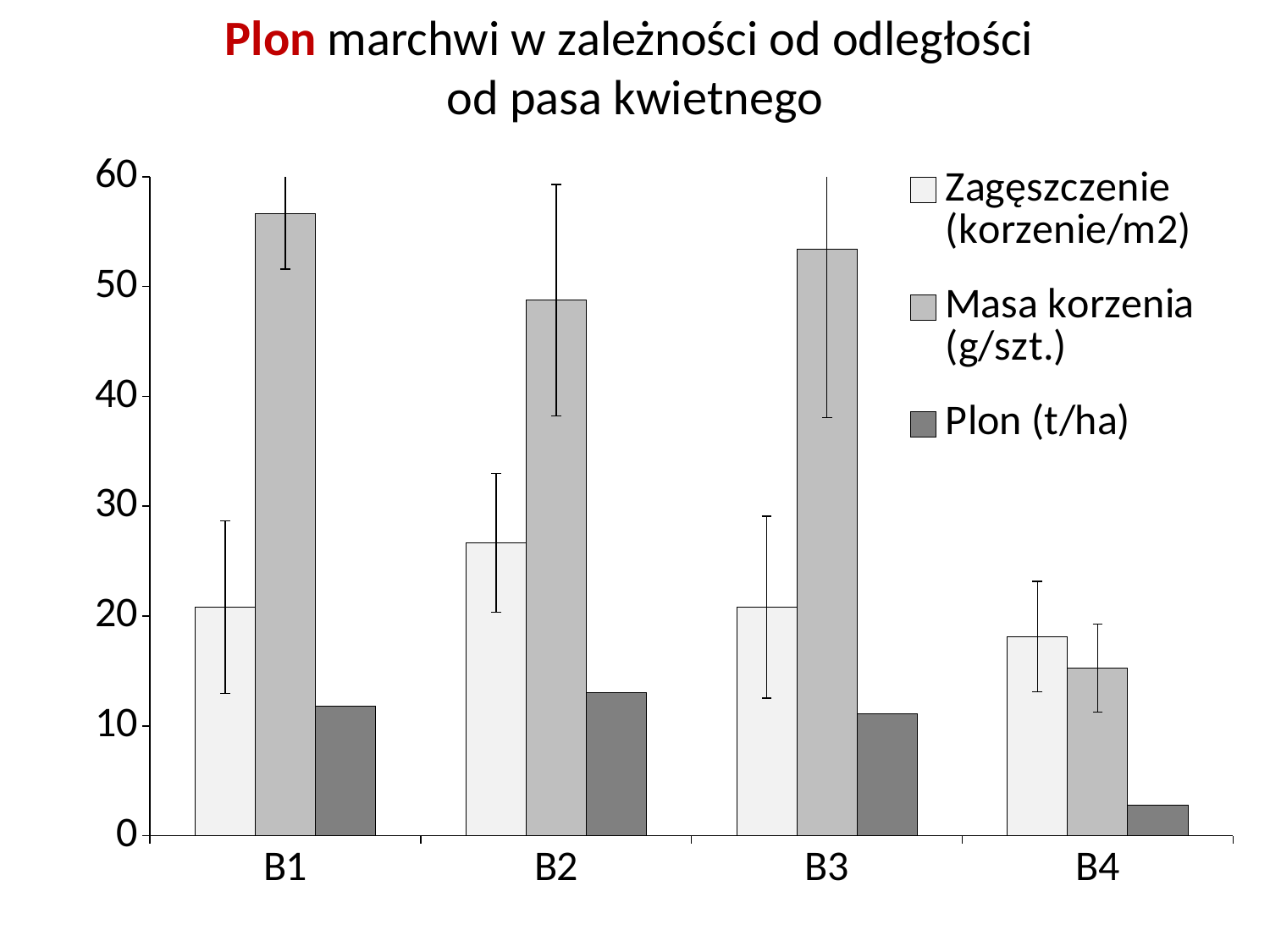

Plon marchwi w zależności od odległości
od pasa kwietnego

### Chart

| Category | Zagęszczenie (korzenie/m2) | Masa korzenia (g/szt.) | Plon (t/ha) |
|---|---|---|---|
| B1 | 20.8 | 56.62000000000001 | 11.77696 |
| B2 | 26.666666666666664 | 48.76000000000001 | 13.002666666666698 |
| B3 | 20.800000000000004 | 53.42 | 11.11136 |
| B4 | 18.13333333333327 | 15.26 | 2.767146666666672 |